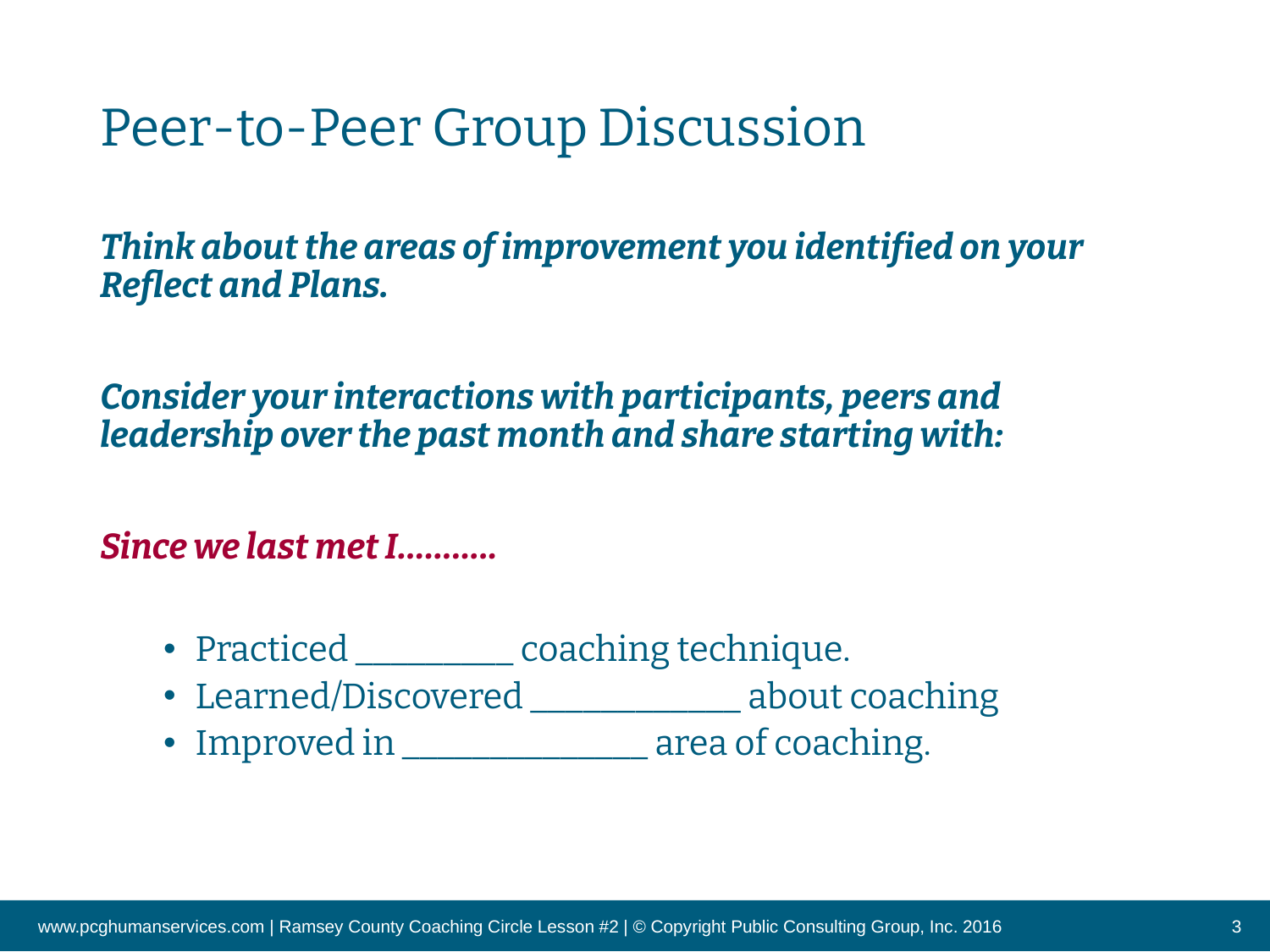

# Peer-to-Peer Group Discussion
Think about the areas of improvement you identified on your Reflect and Plans.

Consider your interactions with participants, peers and leadership over the past month and share starting with:

Since we last met I………..

Practiced _________ coaching technique.
Learned/Discovered ____________ about coaching
Improved in ______________ area of coaching.
www.pcghumanservices.com | Ramsey County Coaching Circle Lesson #2 | © Copyright Public Consulting Group, Inc. 2016
3